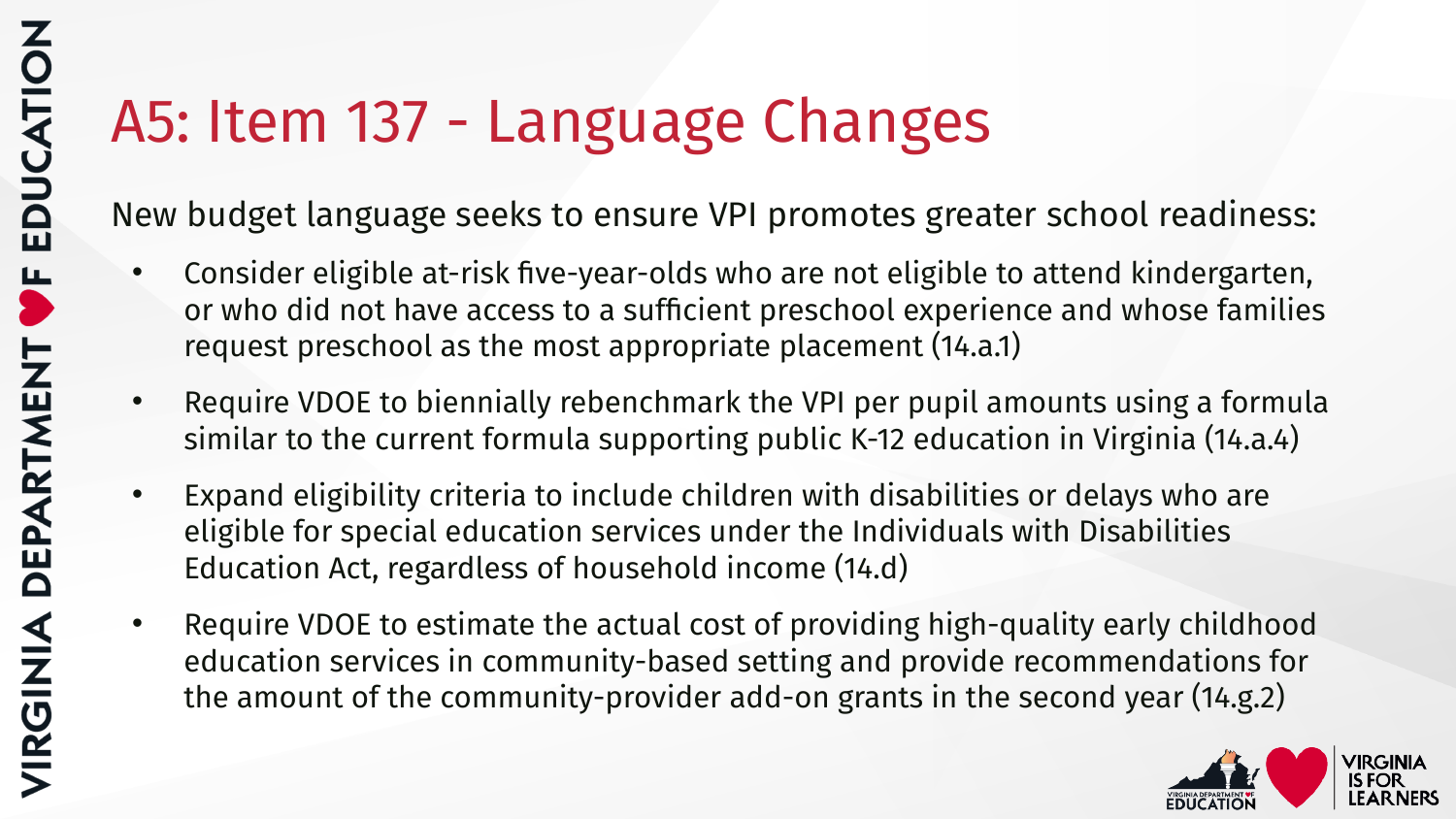

# A5: Item 137 - Language Changes
New budget language seeks to ensure VPI promotes greater school readiness:
Consider eligible at-risk five-year-olds who are not eligible to attend kindergarten, or who did not have access to a sufficient preschool experience and whose families request preschool as the most appropriate placement (14.a.1)
Require VDOE to biennially rebenchmark the VPI per pupil amounts using a formula similar to the current formula supporting public K-12 education in Virginia (14.a.4)
Expand eligibility criteria to include children with disabilities or delays who are eligible for special education services under the Individuals with Disabilities Education Act, regardless of household income (14.d)
Require VDOE to estimate the actual cost of providing high-quality early childhood education services in community-based setting and provide recommendations for the amount of the community-provider add-on grants in the second year (14.g.2)